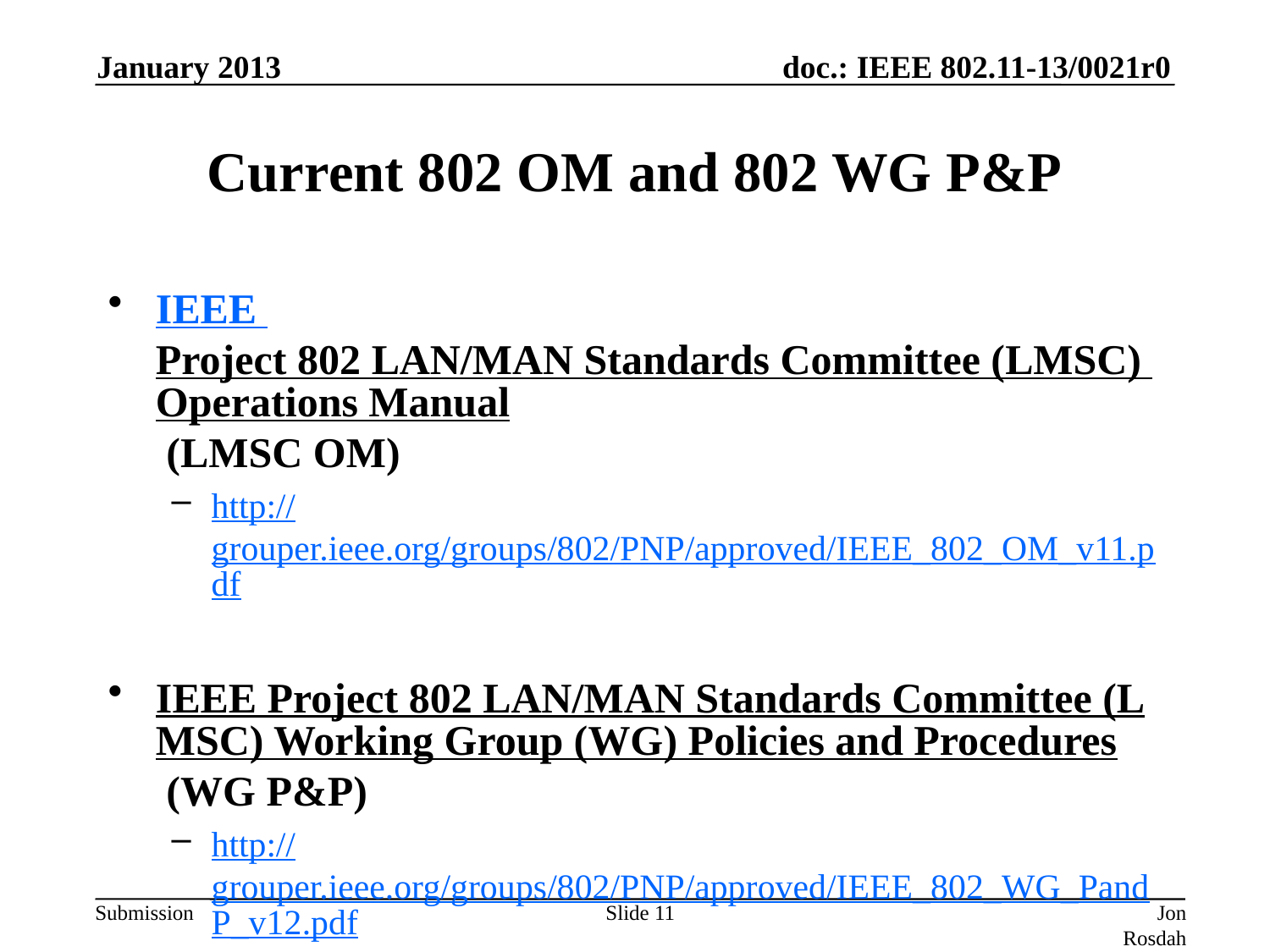

January 2013
# Current 802 OM and 802 WG P&P
IEEE Project 802 LAN/MAN Standards Committee (LMSC) Operations Manual (LMSC OM)
http://grouper.ieee.org/groups/802/PNP/approved/IEEE_802_OM_v11.pdf

IEEE Project 802 LAN/MAN Standards Committee (LMSC) Working Group (WG) Policies and Procedures (WG P&P)
http://grouper.ieee.org/groups/802/PNP/approved/IEEE_802_WG_PandP_v12.pdf

Slide 11
Jon Rosdahl (CSR)